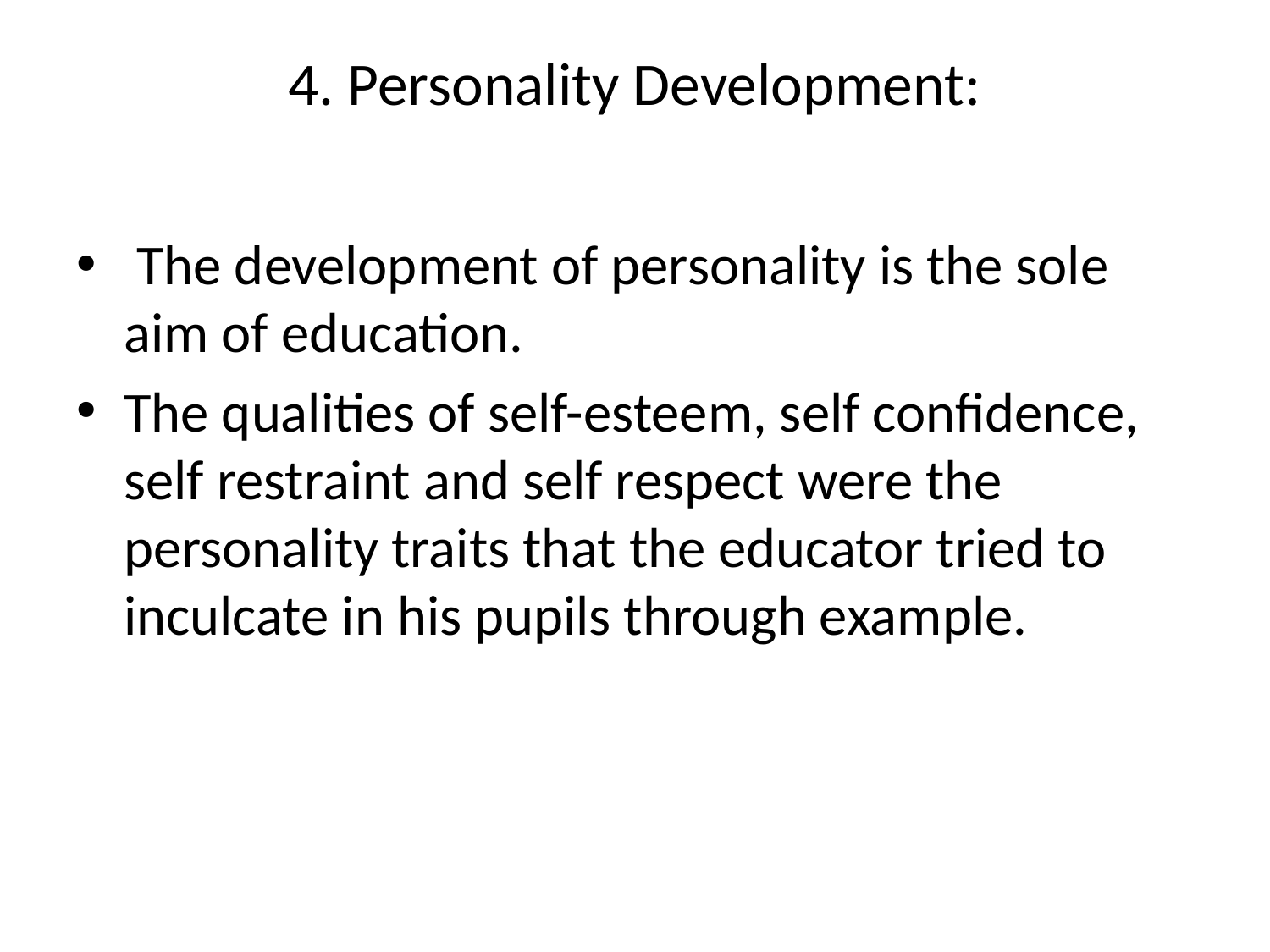

# 4. Personality Development:
 The development of personality is the sole aim of education.
The qualities of self-esteem, self confidence, self restraint and self respect were the personality traits that the educator tried to inculcate in his pupils through example.